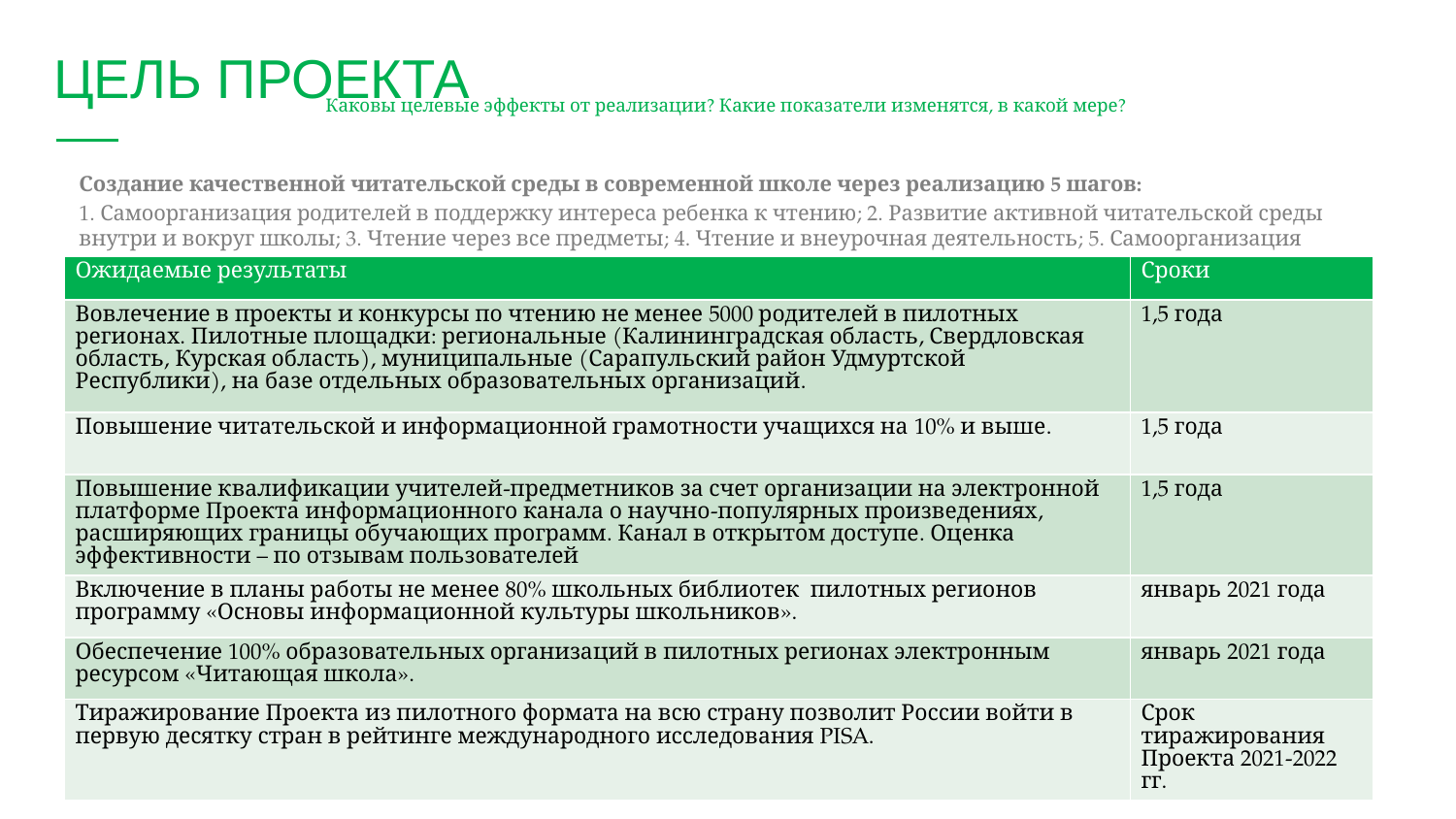

Цель проекта
# Каковы целевые эффекты от реализации? Какие показатели изменятся, в какой мере?
Создание качественной читательской среды в современной школе через реализацию 5 шагов:
1. Самоорганизация родителей в поддержку интереса ребенка к чтению; 2. Развитие активной читательской среды внутри и вокруг школы; 3. Чтение через все предметы; 4. Чтение и внеурочная деятельность; 5. Самоорганизация школьников.
| Ожидаемые результаты | Сроки |
| --- | --- |
| Вовлечение в проекты и конкурсы по чтению не менее 5000 родителей в пилотных регионах. Пилотные площадки: региональные (Калининградская область, Свердловская область, Курская область), муниципальные (Сарапульский район Удмуртской Республики), на базе отдельных образовательных организаций. | 1,5 года |
| Повышение читательской и информационной грамотности учащихся на 10% и выше. | 1,5 года |
| Повышение квалификации учителей-предметников за счет организации на электронной платформе Проекта информационного канала о научно-популярных произведениях, расширяющих границы обучающих программ. Канал в открытом доступе. Оценка эффективности – по отзывам пользователей | 1,5 года |
| Включение в планы работы не менее 80% школьных библиотек пилотных регионов программу «Основы информационной культуры школьников». | январь 2021 года |
| Обеспечение 100% образовательных организаций в пилотных регионах электронным ресурсом «Читающая школа». | январь 2021 года |
| Тиражирование Проекта из пилотного формата на всю страну позволит России войти в первую десятку стран в рейтинге международного исследования PISA. | Срок тиражирования Проекта 2021-2022 гг. |